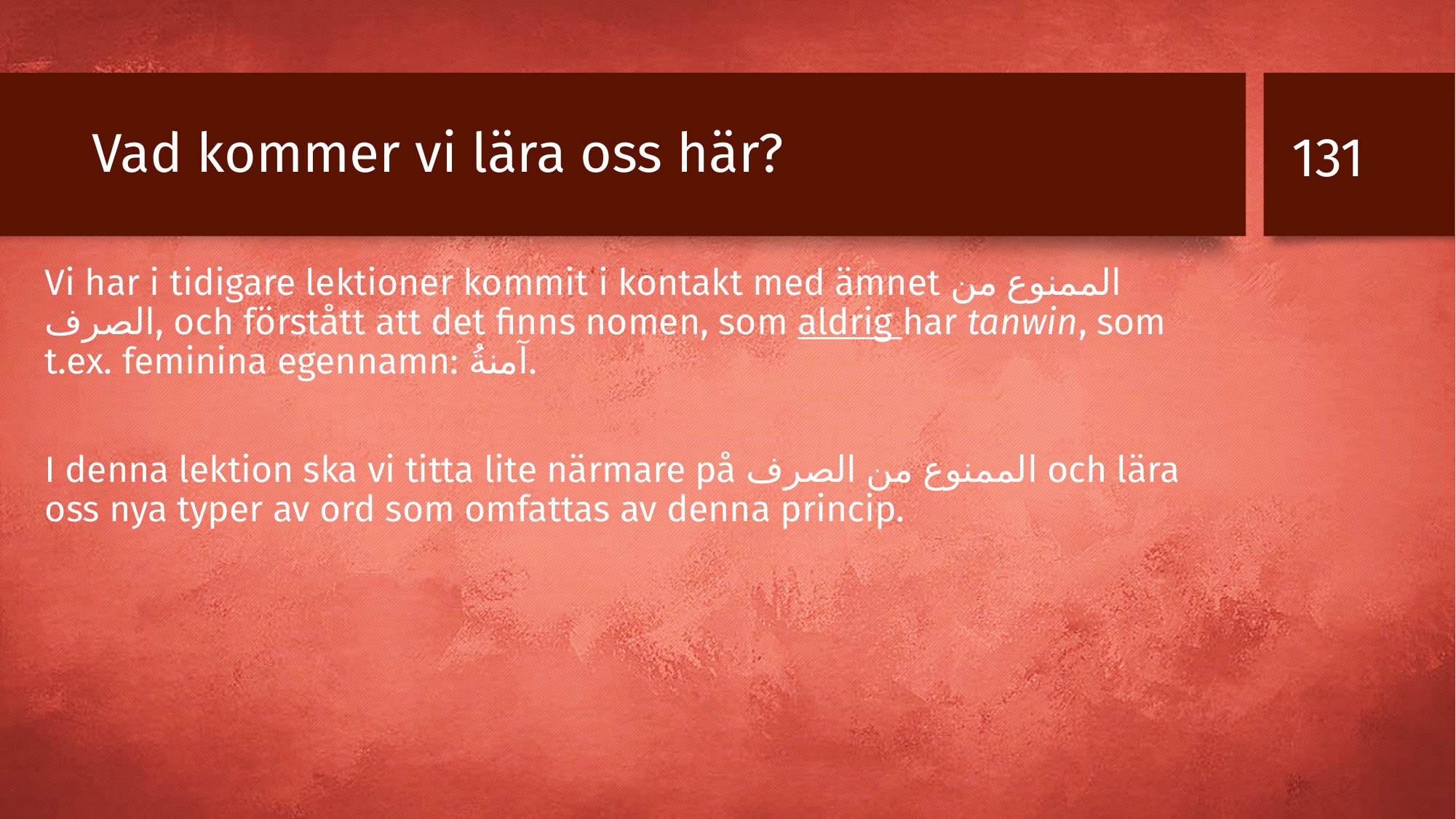

131
# Vad kommer vi lära oss här?
Vi har i tidigare lektioner kommit i kontakt med ämnet الممنوع من الصرف, och förstått att det finns nomen, som aldrig har tanwin, som t.ex. feminina egennamn: آمنةُ.

I denna lektion ska vi titta lite närmare på الممنوع من الصرف och lära oss nya typer av ord som omfattas av denna princip.